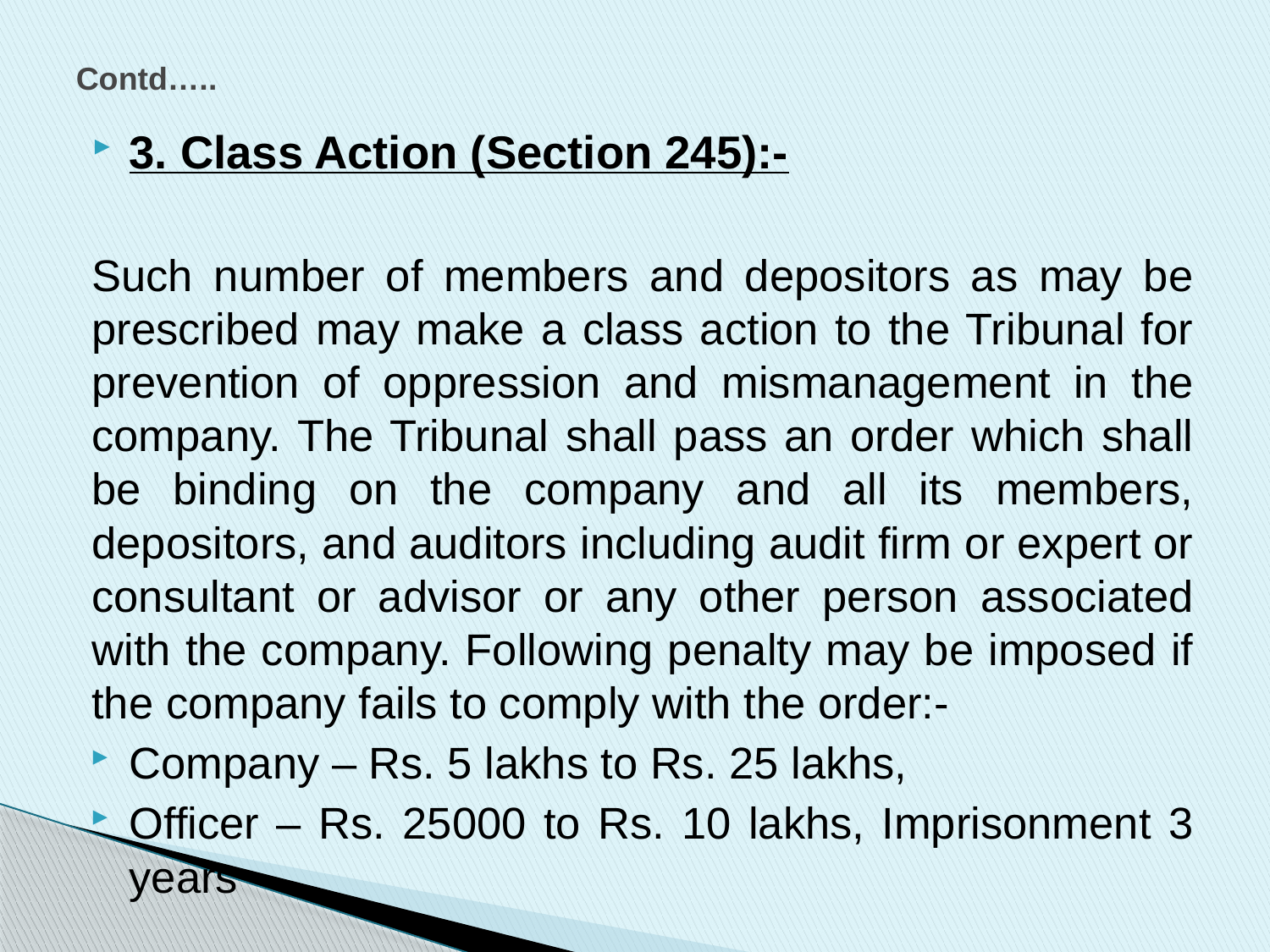

# Contd…..
3. Class Action (Section 245):-

Such number of members and depositors as may be prescribed may make a class action to the Tribunal for prevention of oppression and mismanagement in the company. The Tribunal shall pass an order which shall be binding on the company and all its members, depositors, and auditors including audit firm or expert or consultant or advisor or any other person associated with the company. Following penalty may be imposed if the company fails to comply with the order:-
Company – Rs. 5 lakhs to Rs. 25 lakhs,
Officer – Rs. 25000 to Rs. 10 lakhs, Imprisonment 3 years